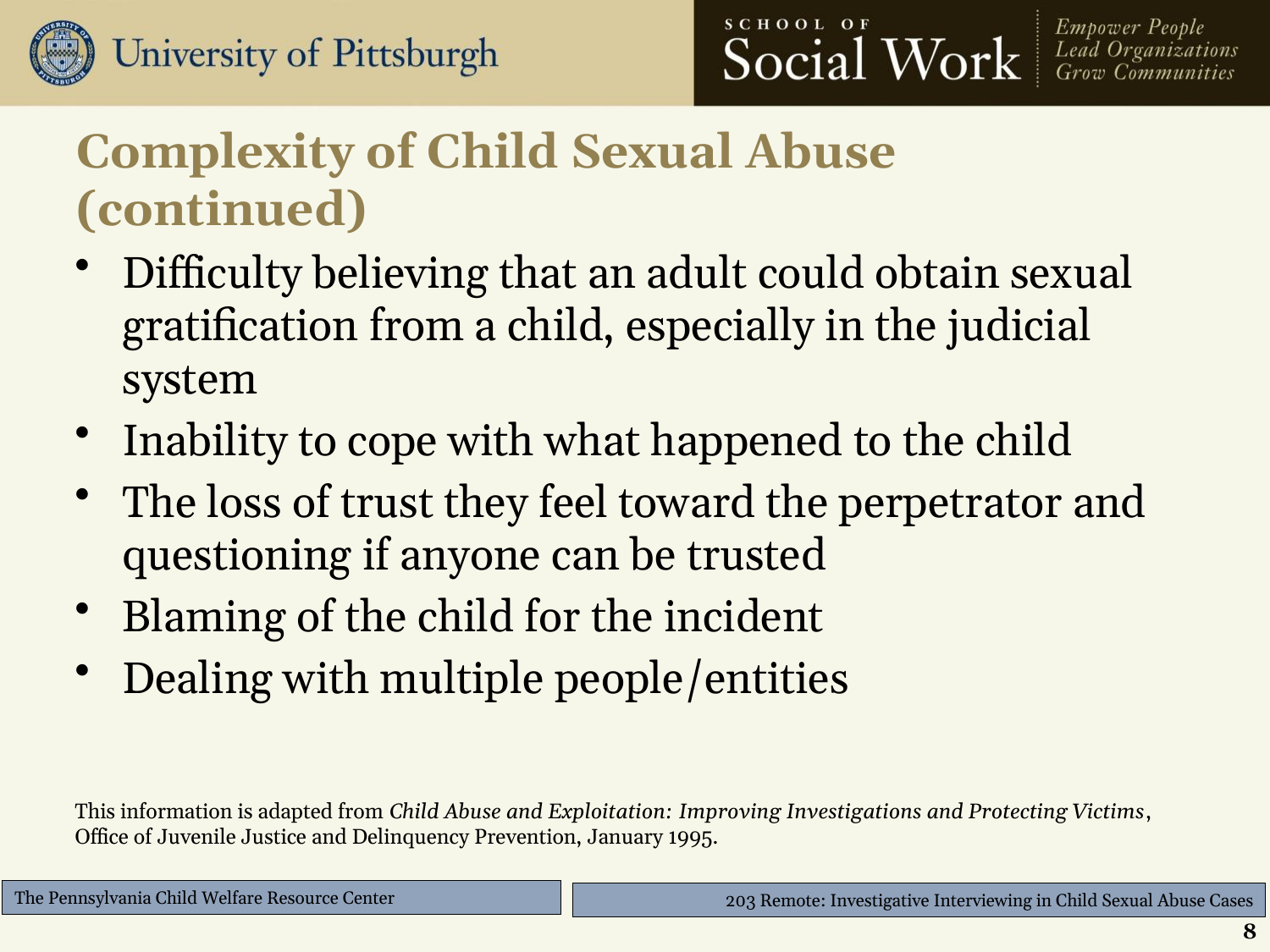

# Complexity of Child Sexual Abuse (continued)
Difficulty believing that an adult could obtain sexual gratification from a child, especially in the judicial system
Inability to cope with what happened to the child
The loss of trust they feel toward the perpetrator and questioning if anyone can be trusted
Blaming of the child for the incident
Dealing with multiple people/entities

This information is adapted from Child Abuse and Exploitation: Improving Investigations and Protecting Victims, Office of Juvenile Justice and Delinquency Prevention, January 1995.

8